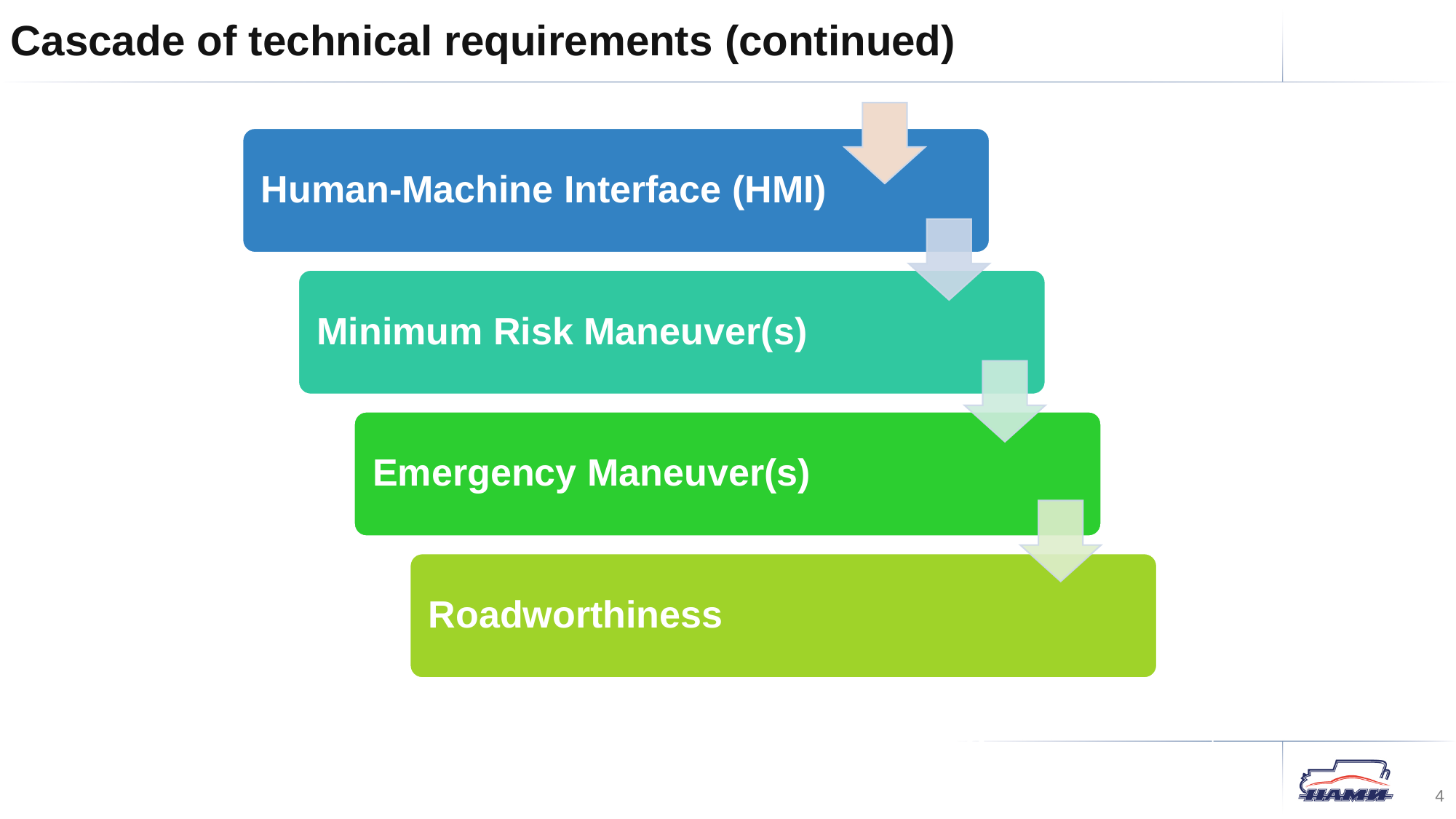

Cascade of technical requirements (continued)

Human-Machine Interface (HMI)
Minimum Risk Maneuver(s)
Emergency Maneuver(s)
Roadworthiness
Обеспечение мониторинга готовности

4